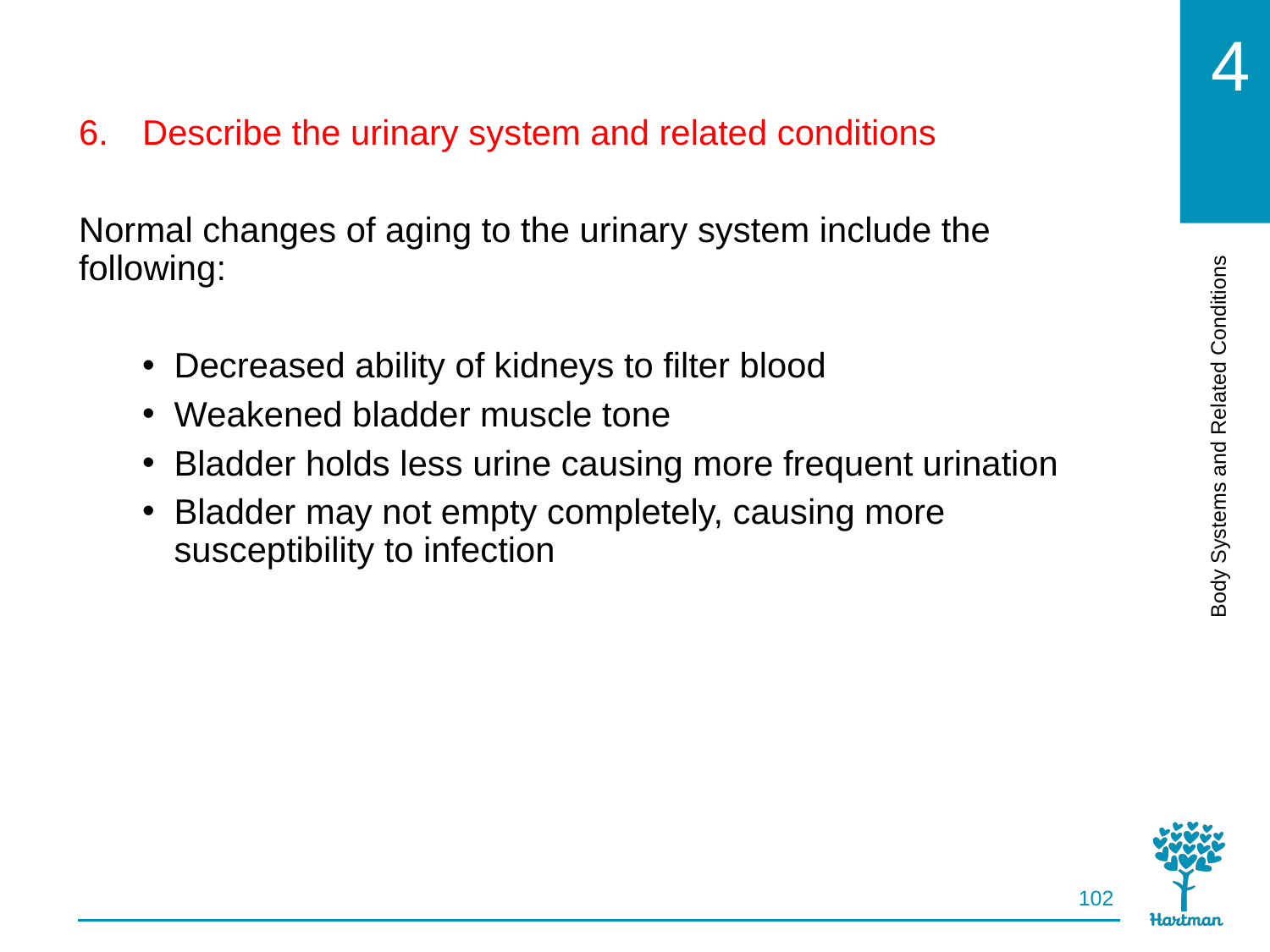

# LO6, content 3
Describe the urinary system and related conditions

Normal changes of aging to the urinary system include the following:

Decreased ability of kidneys to filter blood
Weakened bladder muscle tone
Bladder holds less urine causing more frequent urination
Bladder may not empty completely, causing more susceptibility to infection

102